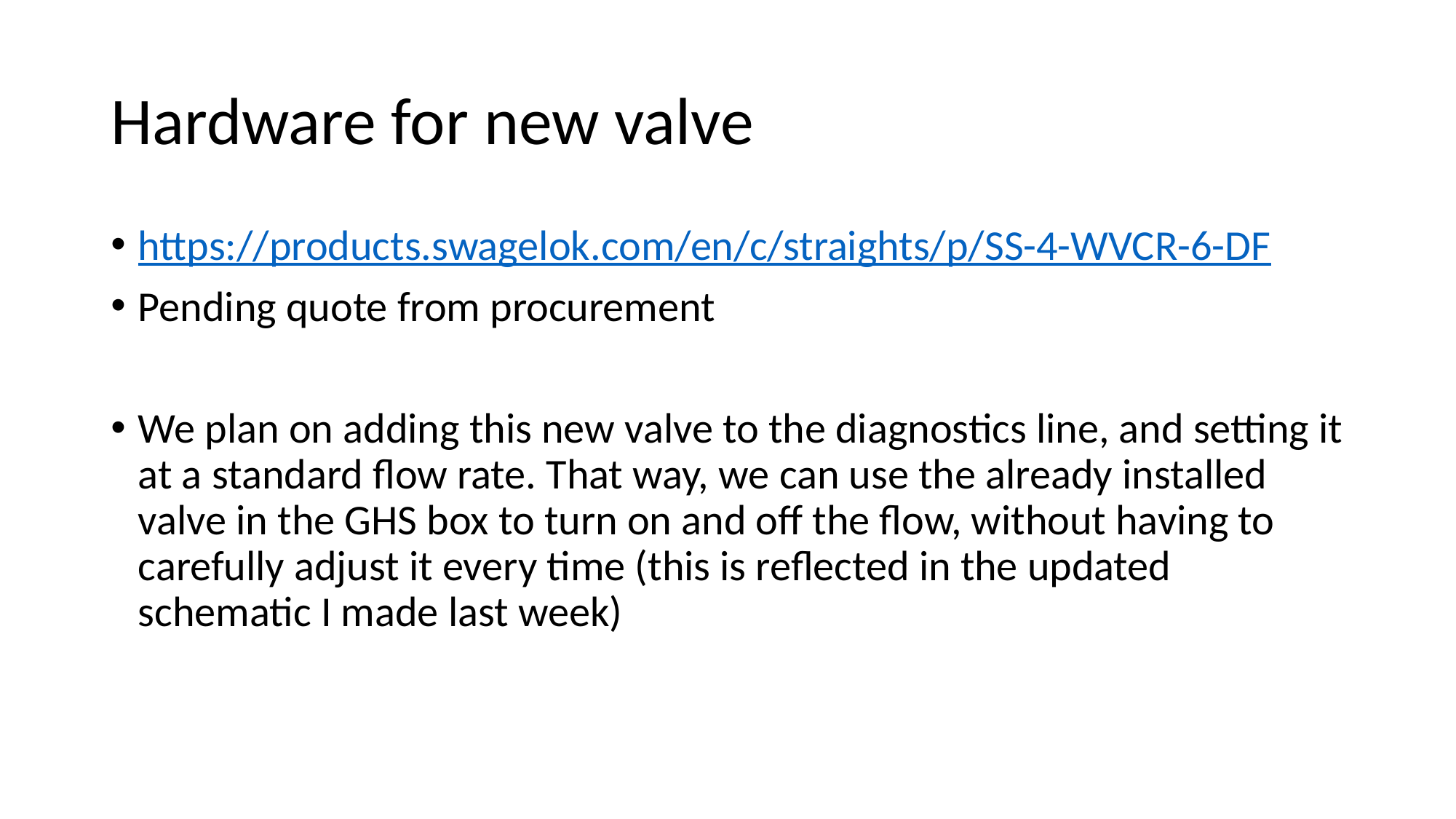

# Hardware for new valve
https://products.swagelok.com/en/c/straights/p/SS-4-WVCR-6-DF
Pending quote from procurement

We plan on adding this new valve to the diagnostics line, and setting it at a standard flow rate. That way, we can use the already installed valve in the GHS box to turn on and off the flow, without having to carefully adjust it every time (this is reflected in the updated schematic I made last week)